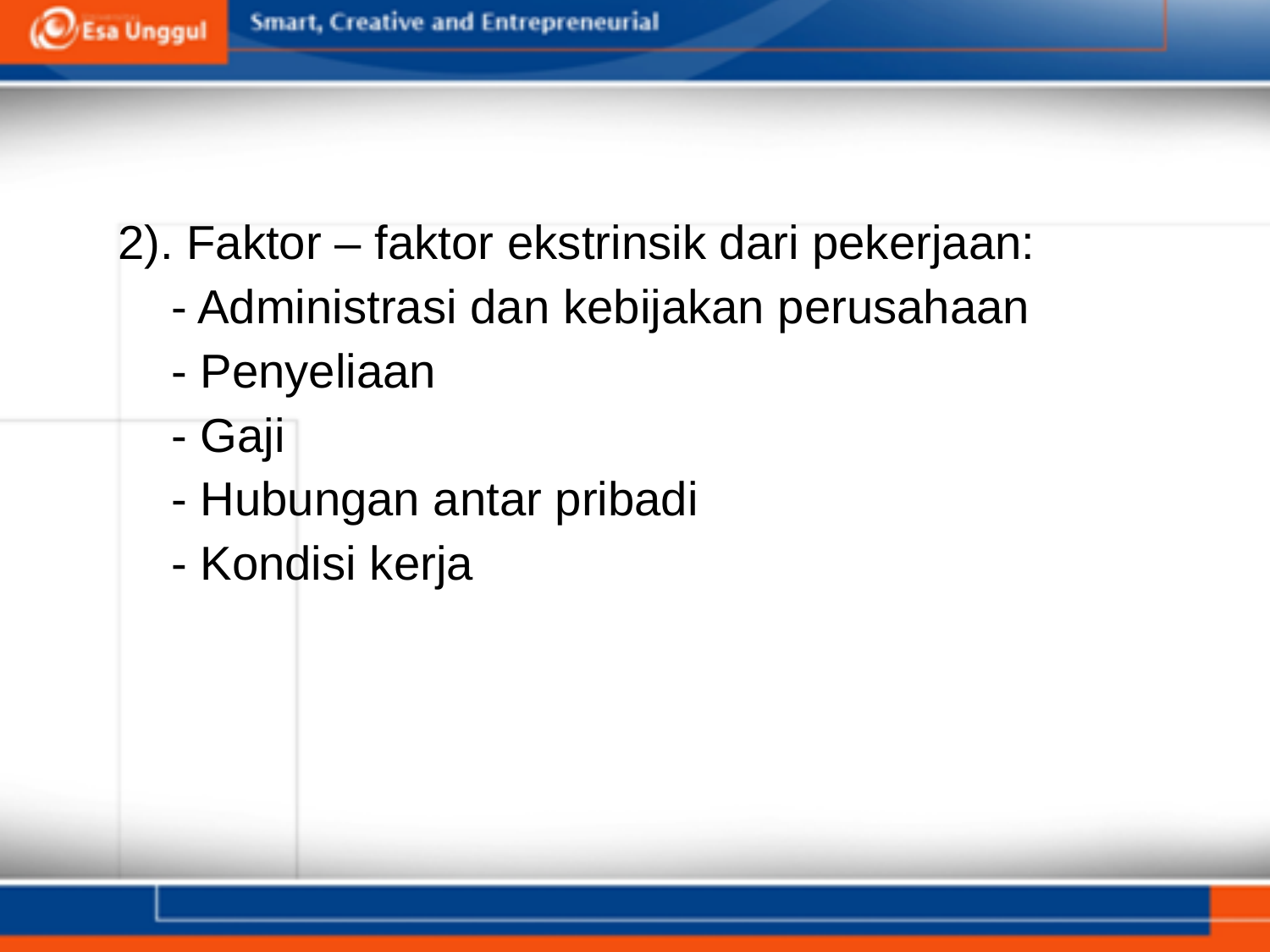

2). Faktor – faktor ekstrinsik dari pekerjaan:
      - Administrasi dan kebijakan perusahaan
      - Penyeliaan
      - Gaji
      - Hubungan antar pribadi
      - Kondisi kerja